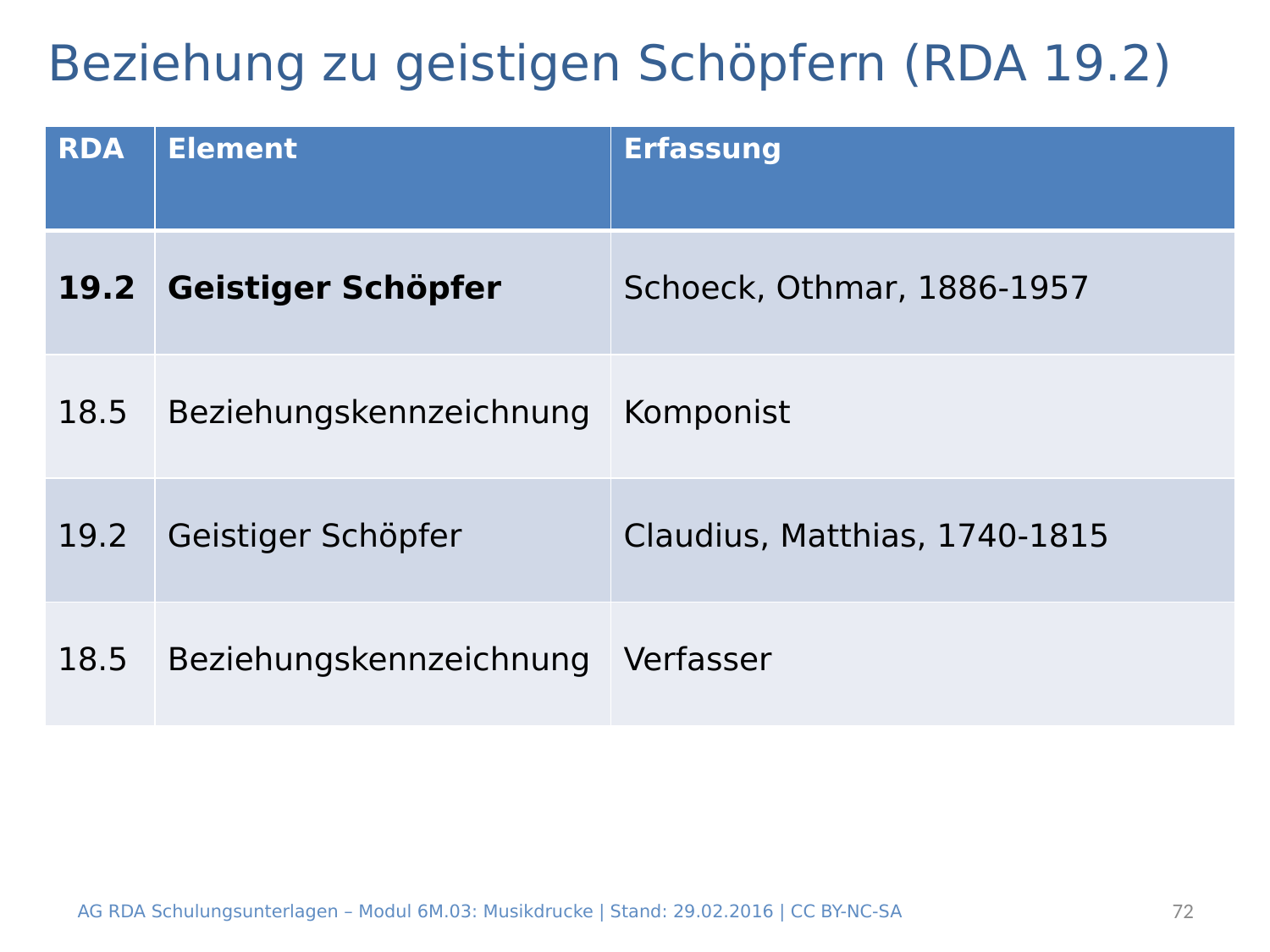

# Beziehung zu geistigen Schöpfern (RDA 19.2)
| RDA | Element | Erfassung |
| --- | --- | --- |
| 19.2 | Geistiger Schöpfer | Schoeck, Othmar, 1886-1957 |
| 18.5 | Beziehungskennzeichnung | Komponist |
| 19.2 | Geistiger Schöpfer | Claudius, Matthias, 1740-1815 |
| 18.5 | Beziehungskennzeichnung | Verfasser |
AG RDA Schulungsunterlagen – Modul 6M.03: Musikdrucke | Stand: 29.02.2016 | CC BY-NC-SA
72